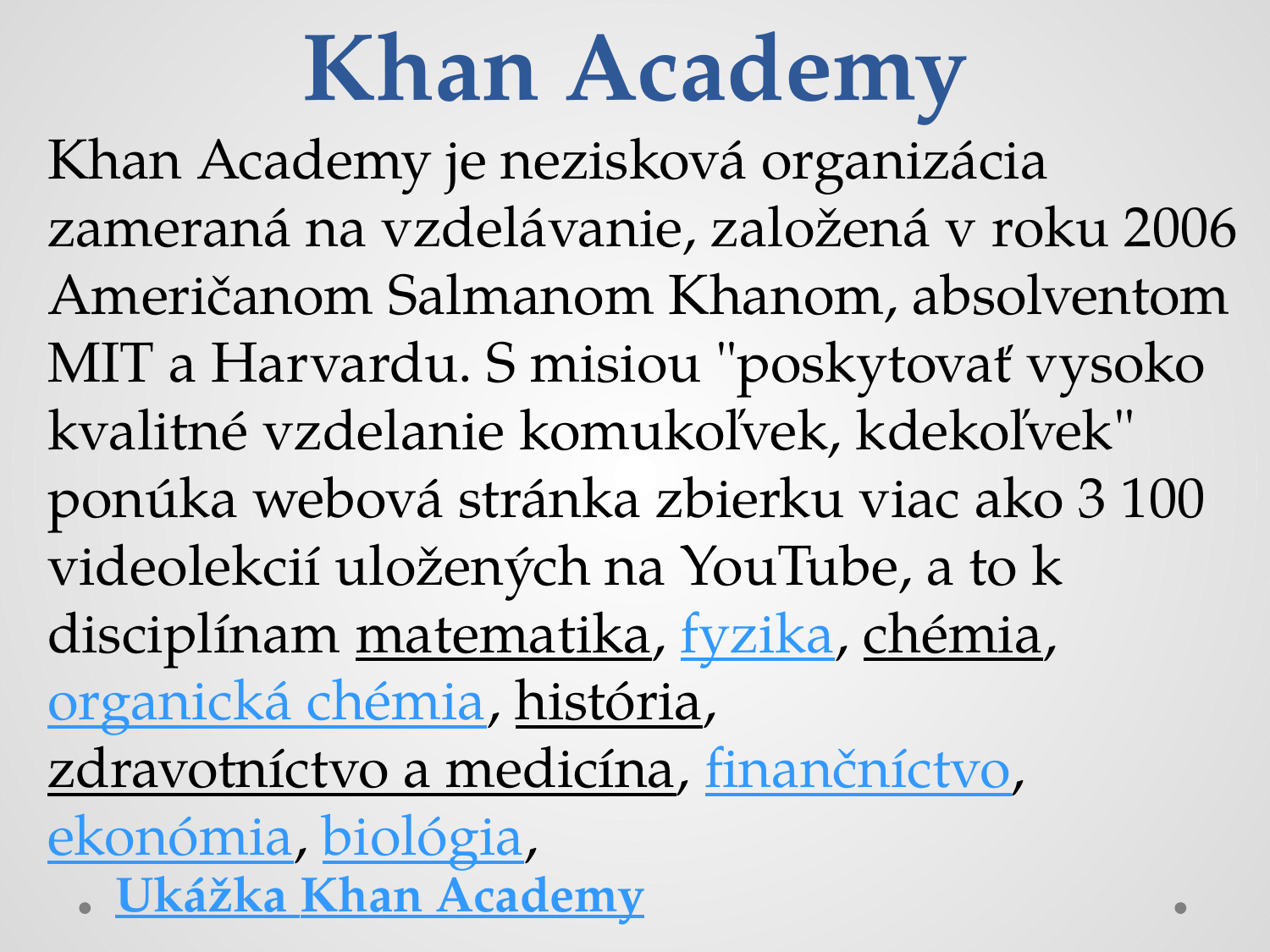

# Khan Academy
Khan Academy je nezisková organizácia zameraná na vzdelávanie, založená v roku 2006 Američanom Salmanom Khanom, absolventom MIT a Harvardu. S misiou "poskytovať vysoko kvalitné vzdelanie komukoľvek, kdekoľvek" ponúka webová stránka zbierku viac ako 3 100 videolekcií uložených na YouTube, a to k disciplínam matematika, fyzika, chémia, organická chémia, história, zdravotníctvo a medicína, finančníctvo, ekonómia, biológia,
Ukážka Khan Academy